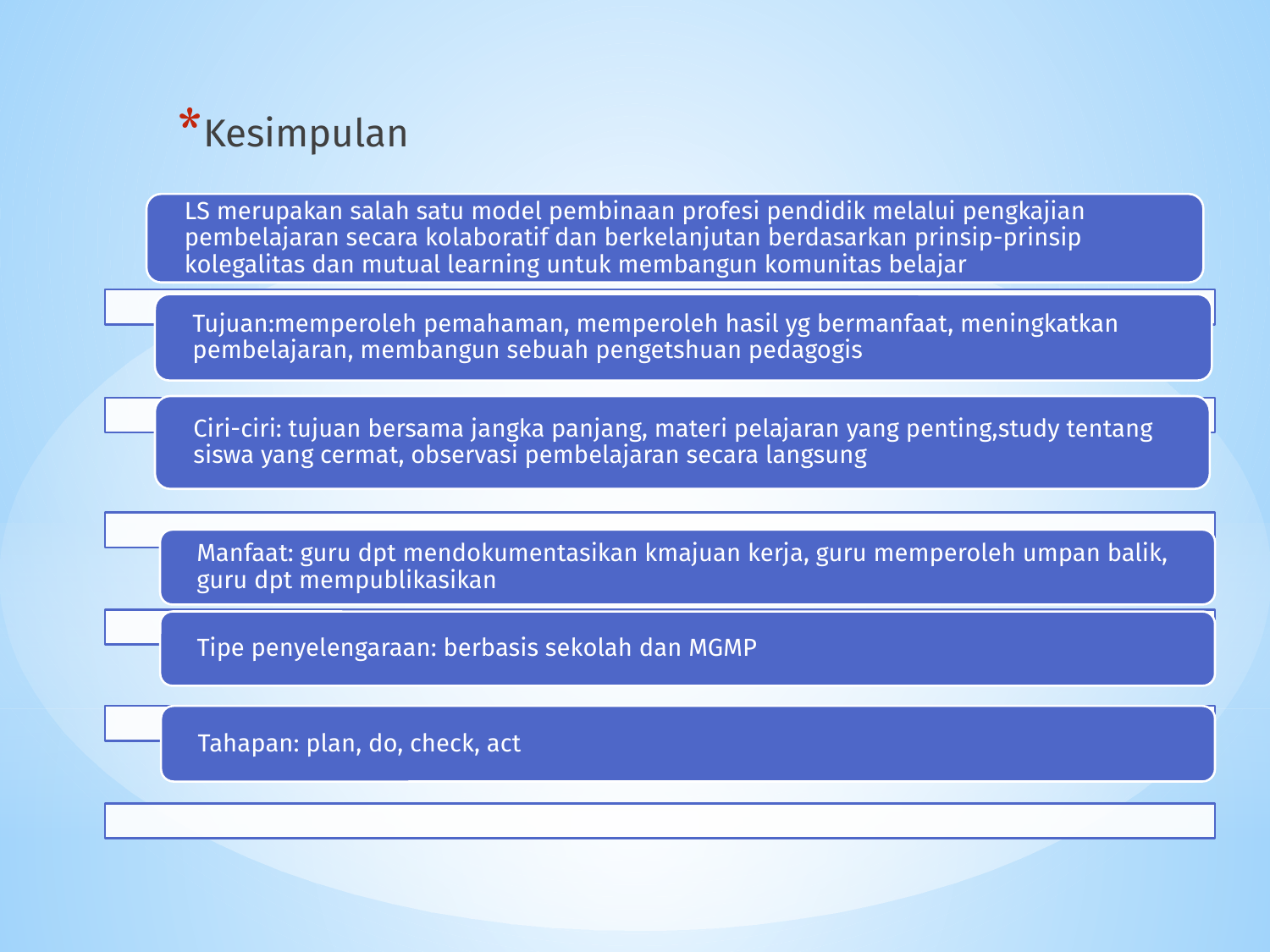

Kesimpulan
#
LS merupakan salah satu model pembinaan profesi pendidik melalui pengkajian pembelajaran secara kolaboratif dan berkelanjutan berdasarkan prinsip-prinsip kolegalitas dan mutual learning untuk membangun komunitas belajar
Tujuan:memperoleh pemahaman, memperoleh hasil yg bermanfaat, meningkatkan pembelajaran, membangun sebuah pengetshuan pedagogis
Ciri-ciri: tujuan bersama jangka panjang, materi pelajaran yang penting,study tentang siswa yang cermat, observasi pembelajaran secara langsung
Manfaat: guru dpt mendokumentasikan kmajuan kerja, guru memperoleh umpan balik, guru dpt mempublikasikan
Tipe penyelengaraan: berbasis sekolah dan MGMP
Tahapan: plan, do, check, act